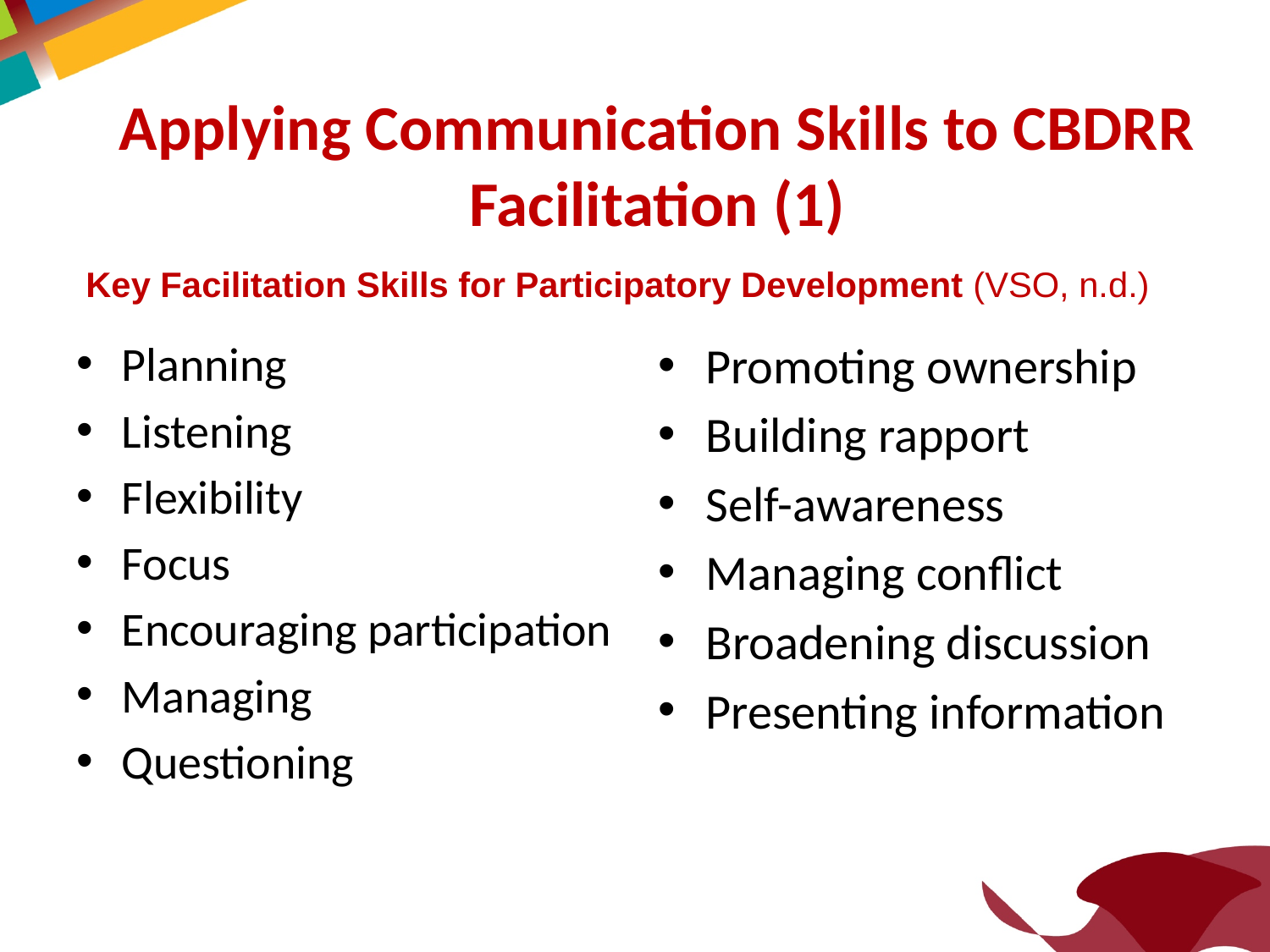

# Applying Communication Skills to CBDRR Facilitation (1)
Key Facilitation Skills for Participatory Development (VSO, n.d.)
Planning
Listening
Flexibility
Focus
Encouraging participation
Managing
Questioning

Promoting ownership
Building rapport
Self-awareness
Managing conflict
Broadening discussion
Presenting information